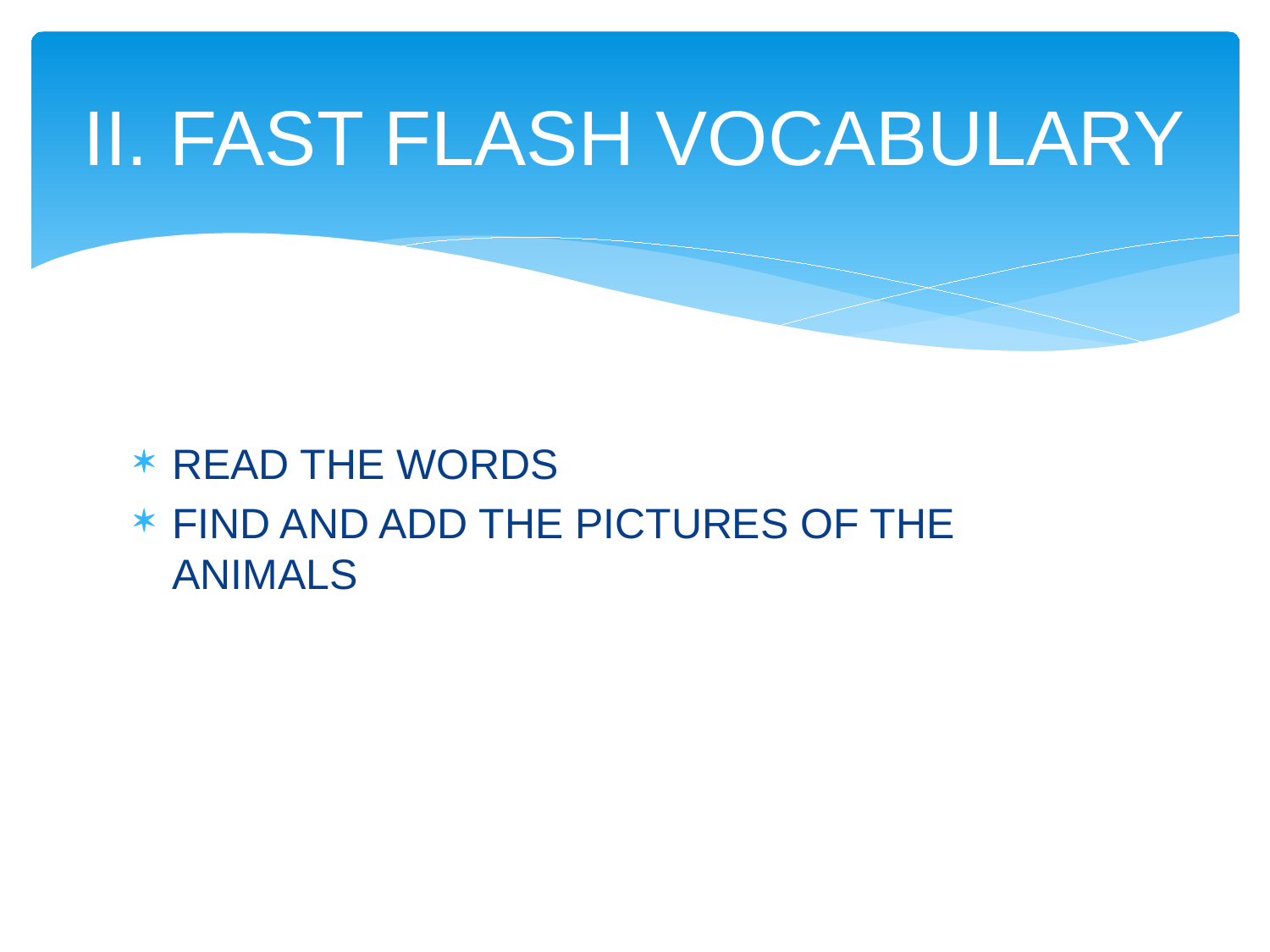

# II. FAST FLASH VOCABULARY

READ THE WORDS
FIND AND ADD THE PICTURES OF THE ANIMALS